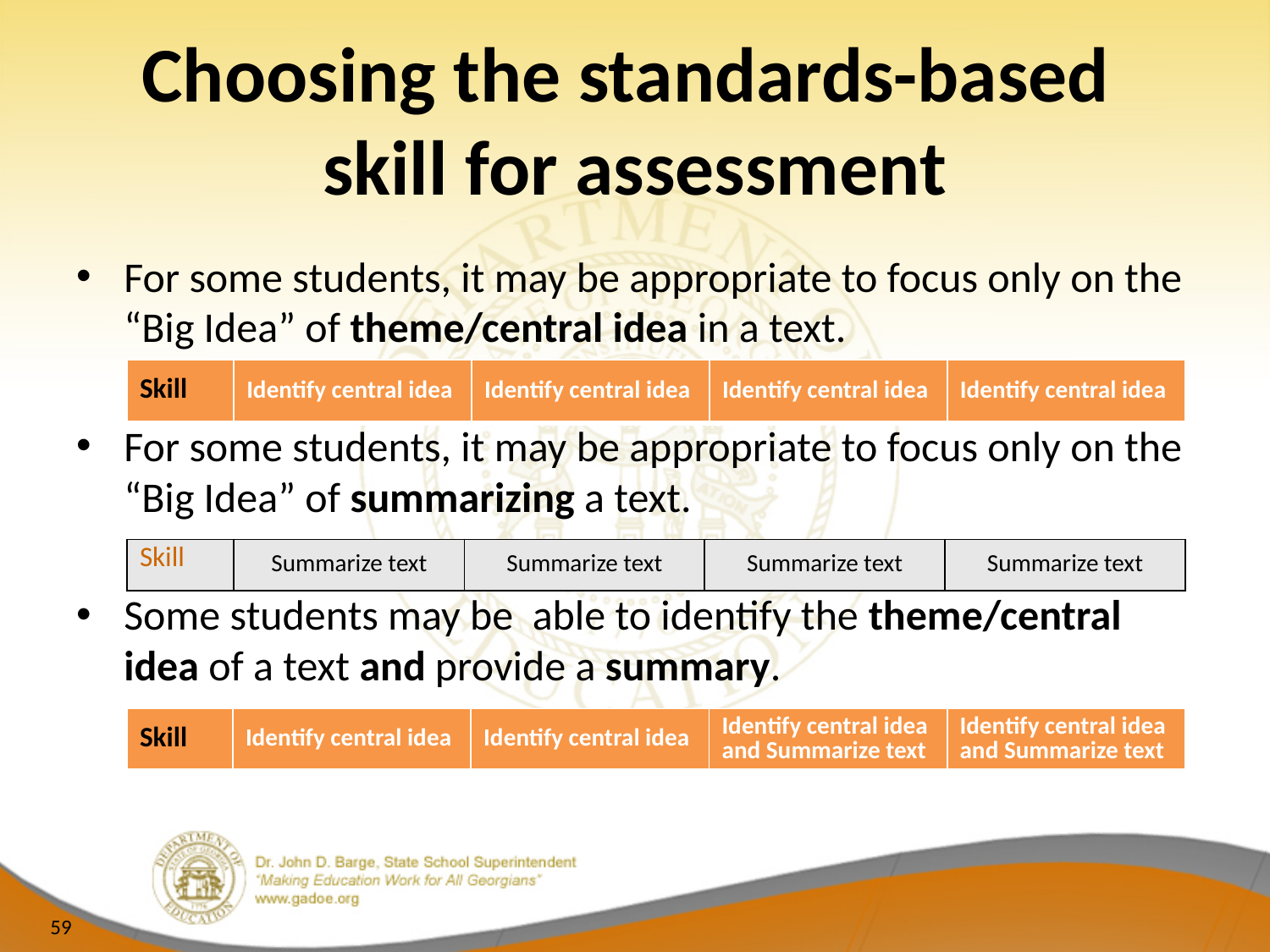

# Choosing the standards-based skill for assessment
For some students, it may be appropriate to focus only on the “Big Idea” of theme/central idea in a text.

For some students, it may be appropriate to focus only on the “Big Idea” of summarizing a text.

Some students may be  able to identify the theme/central idea of a text and provide a summary.

| Skill | Identify central idea | Identify central idea | Identify central idea | Identify central idea |
| --- | --- | --- | --- | --- |
| Skill | Summarize text | Summarize text | Summarize text | Summarize text |
| --- | --- | --- | --- | --- |
| Skill | Identify central idea | Identify central idea | Identify central idea and Summarize text | Identify central idea and Summarize text |
| --- | --- | --- | --- | --- |
59